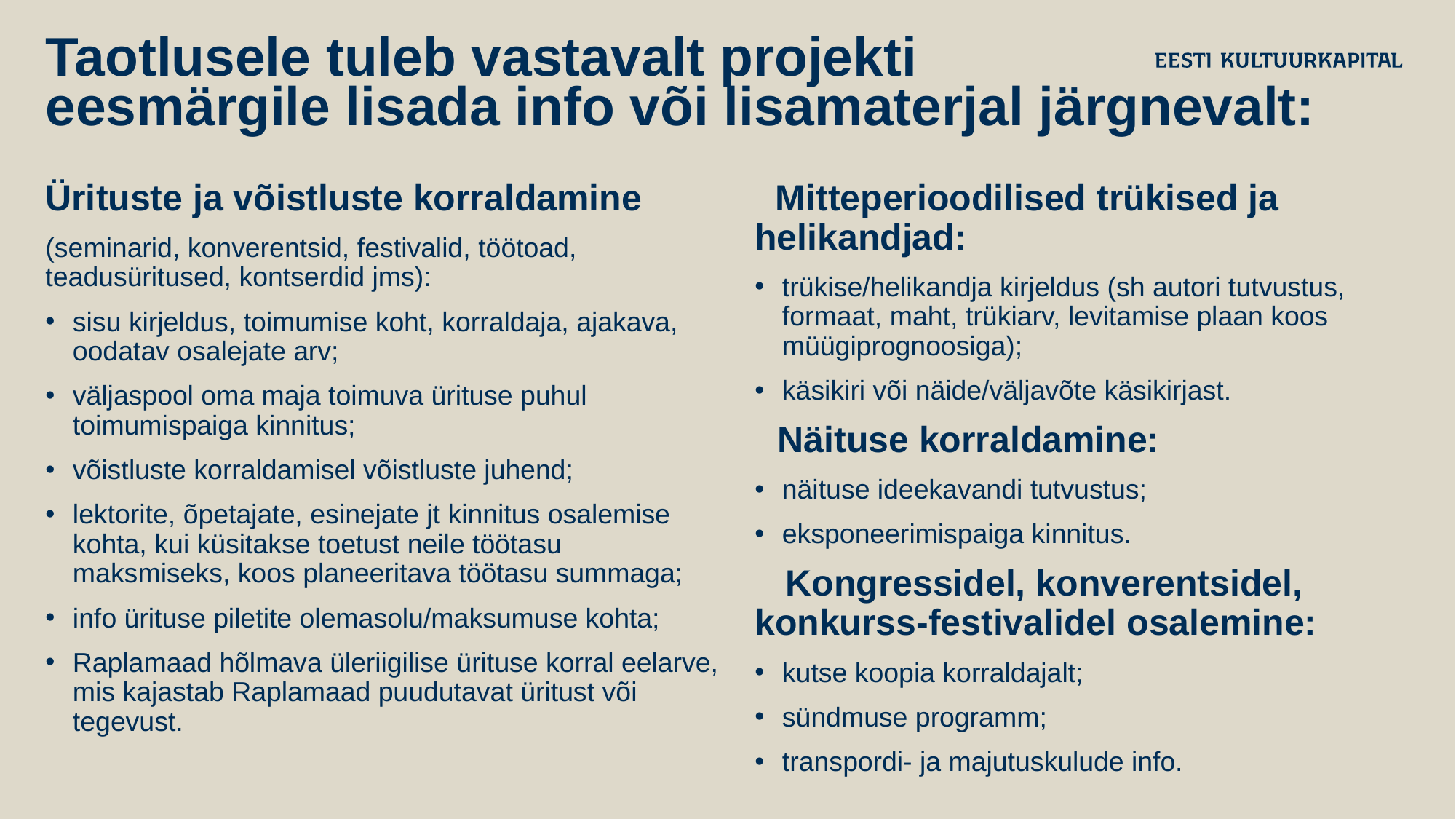

# Taotlusele tuleb vastavalt projekti eesmärgile lisada info või lisamaterjal järgnevalt:
Ürituste ja võistluste korraldamine
(seminarid, konverentsid, festivalid, töötoad, teadusüritused, kontserdid jms):
sisu kirjeldus, toimumise koht, korraldaja, ajakava, oodatav osalejate arv;
väljaspool oma maja toimuva ürituse puhul toimumispaiga kinnitus;
võistluste korraldamisel võistluste juhend;
lektorite, õpetajate, esinejate jt kinnitus osalemise kohta, kui küsitakse toetust neile töötasu maksmiseks, koos planeeritava töötasu summaga;
info ürituse piletite olemasolu/maksumuse kohta;
Raplamaad hõlmava üleriigilise ürituse korral eelarve, mis kajastab Raplamaad puudutavat üritust või tegevust.
  Mitteperioodilised trükised ja    helikandjad:
trükise/helikandja kirjeldus (sh autori tutvustus, formaat, maht, trükiarv, levitamise plaan koos müügiprognoosiga);
käsikiri või näide/väljavõte käsikirjast.
   Näituse korraldamine:
näituse ideekavandi tutvustus;
eksponeerimispaiga kinnitus.
    Kongressidel, konverentsidel, konkurss-festivalidel osalemine:
kutse koopia korraldajalt;
sündmuse programm;
transpordi- ja majutuskulude info.